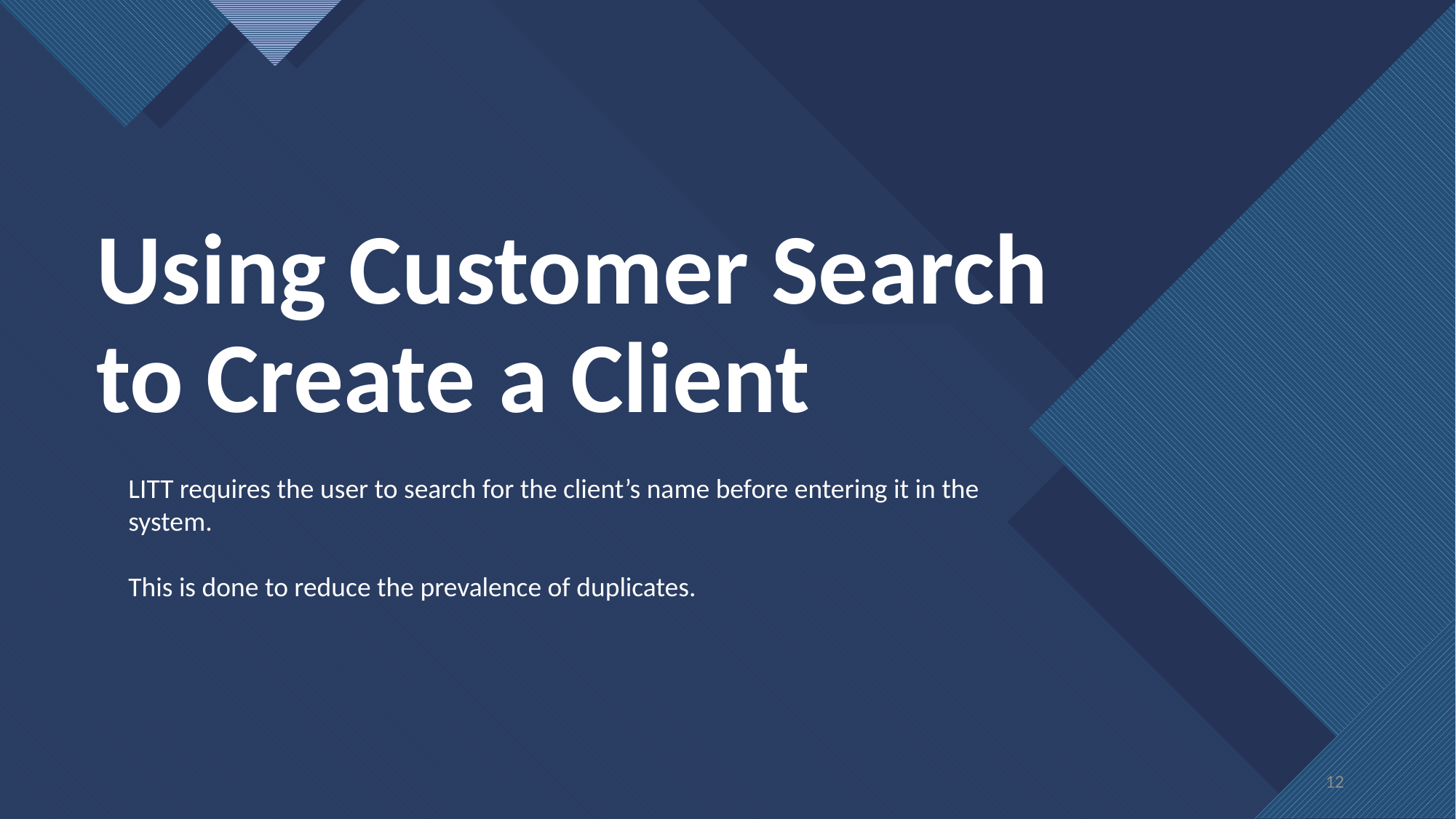

# Using Customer Search to Create a Client
LITT requires the user to search for the client’s name before entering it in the system.

This is done to reduce the prevalence of duplicates.
12